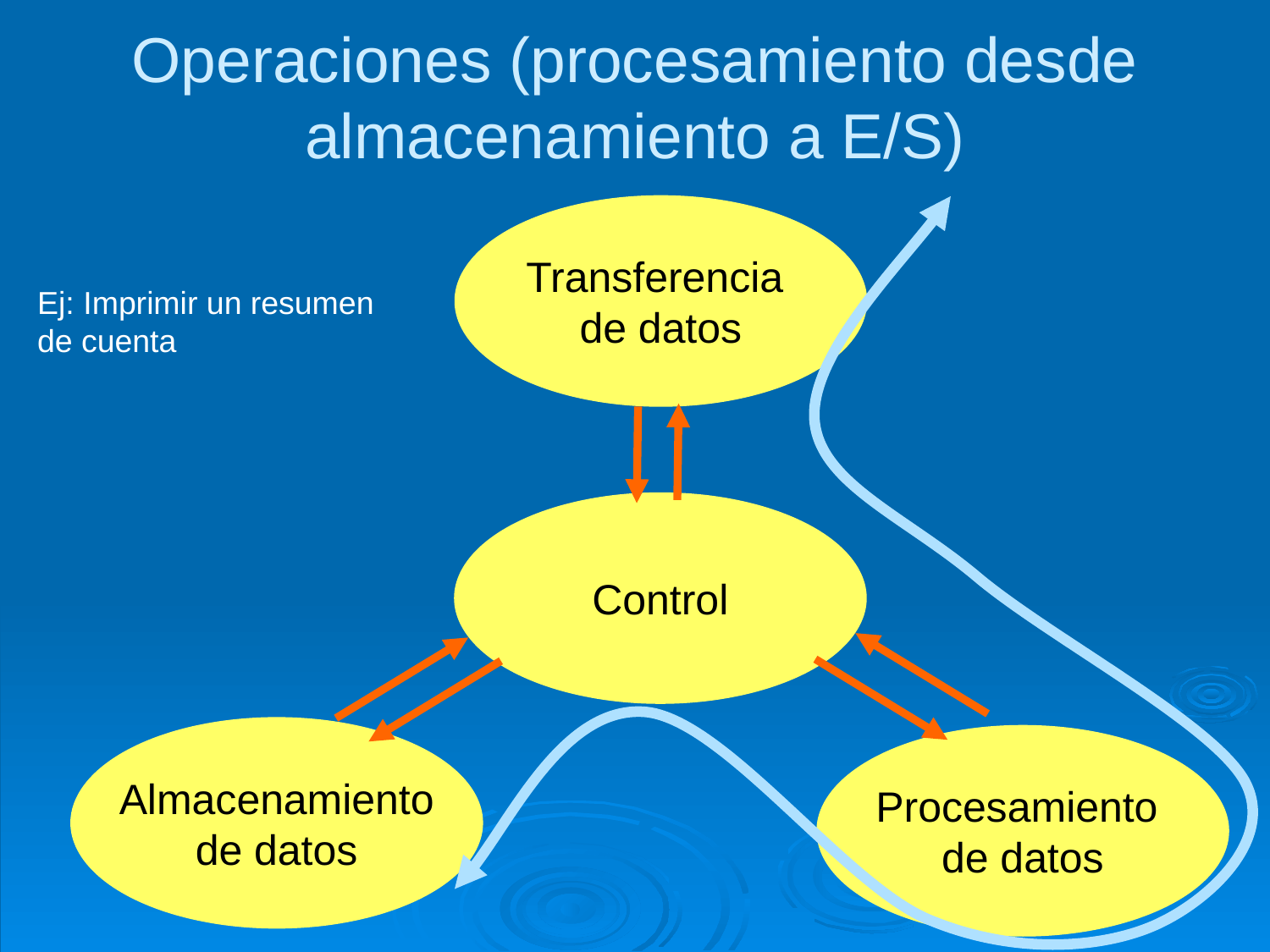

# Operaciones (procesamiento desde almacenamiento a E/S)
Transferencia
de datos

Ej: Imprimir un resumen de cuenta

Control

Almacenamiento
de datos
Procesamiento
de datos